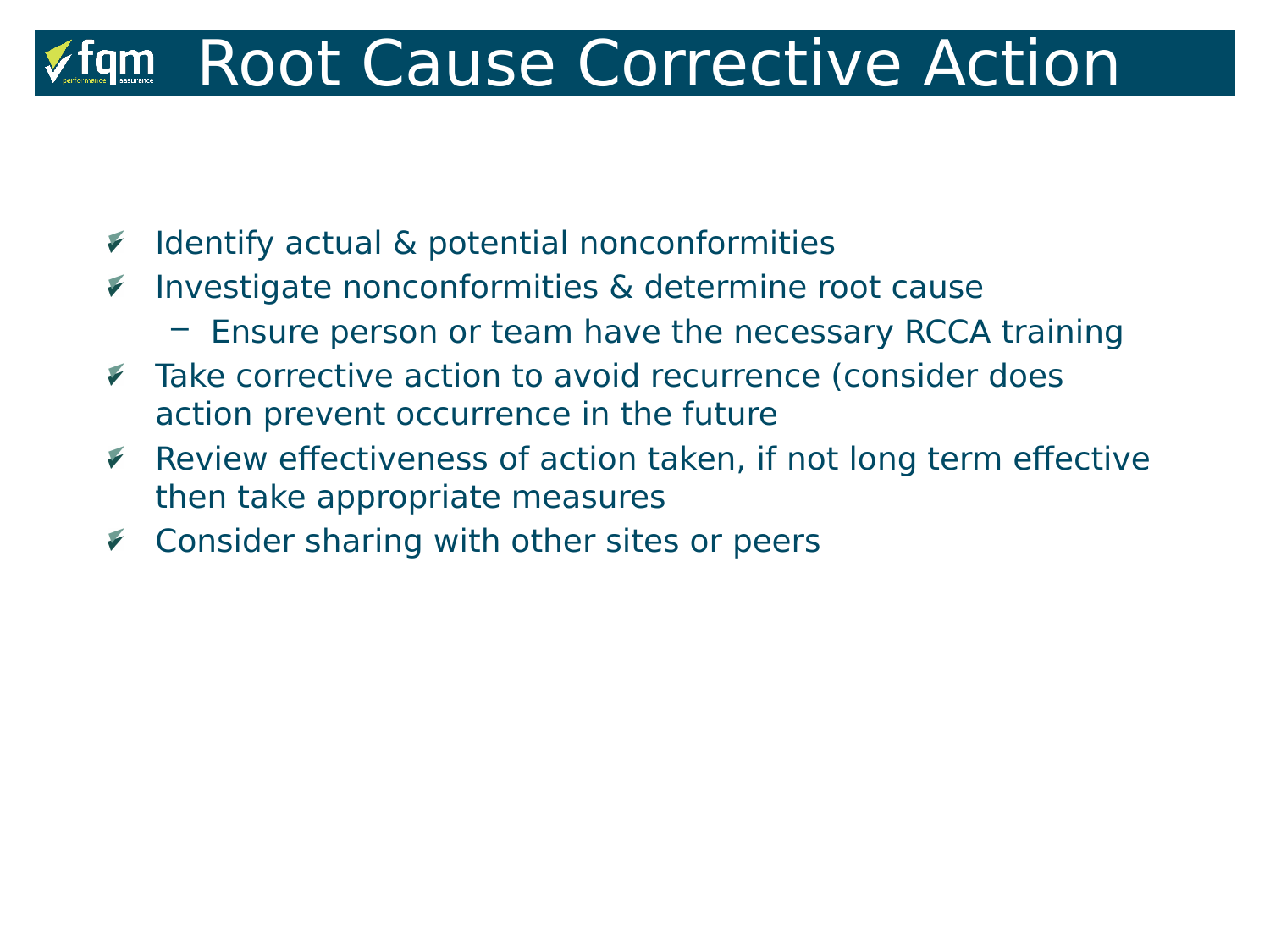

Root Cause Corrective Action
Identify actual & potential nonconformities
Investigate nonconformities & determine root cause
Ensure person or team have the necessary RCCA training
Take corrective action to avoid recurrence (consider does action prevent occurrence in the future
Review effectiveness of action taken, if not long term effective then take appropriate measures
Consider sharing with other sites or peers